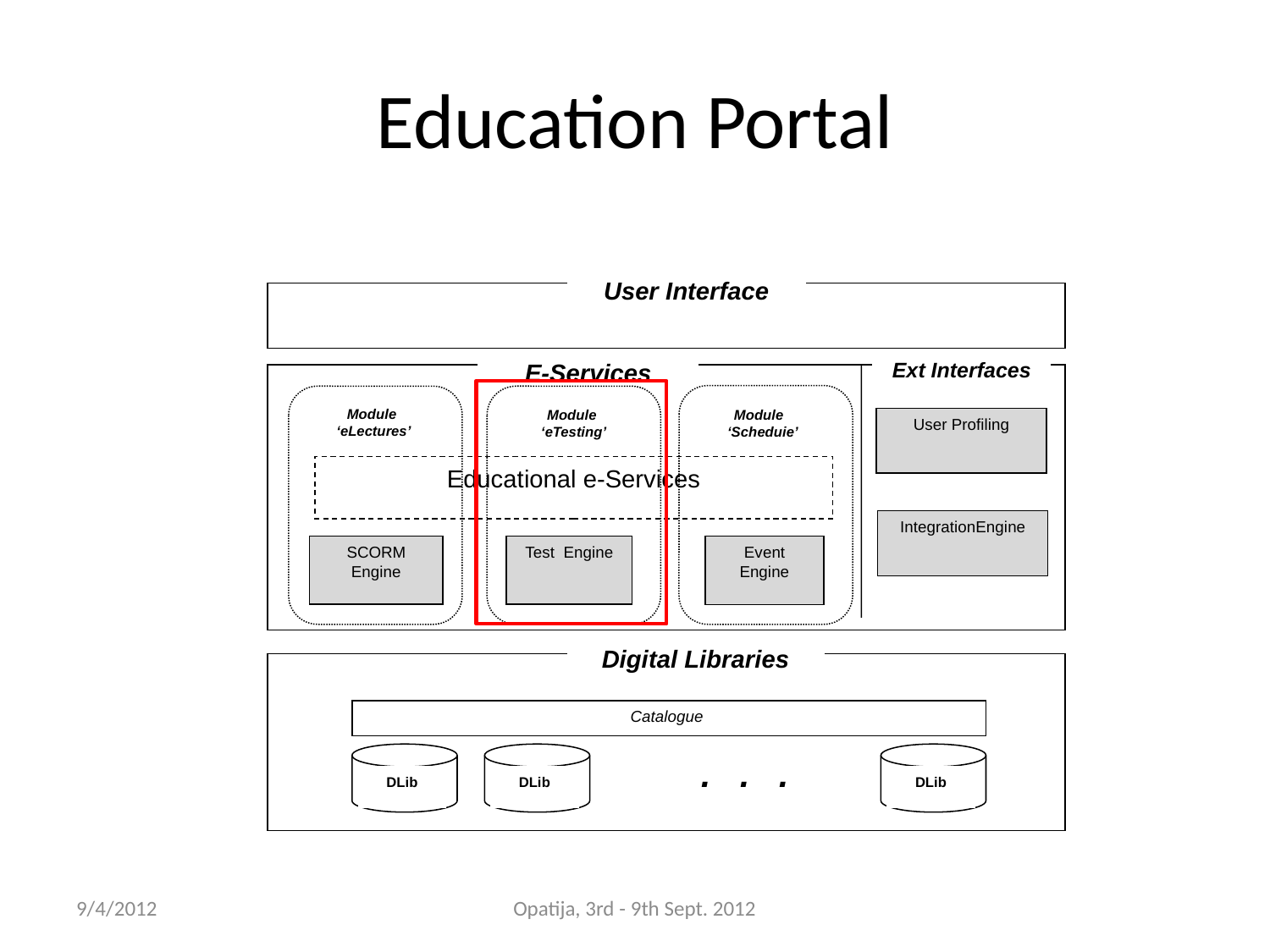

# Education Portal

User Interface

E-Services
Ext Interfaces

Module  ‘eLectures’
Module
‘eTesting’
Module
 ‘Scheduie’
User Profiling
Educational e-Services
IntegrationEngine
SCORM Engine
Test  Engine
Event Engine
Digital Libraries

Catalogue

.   .   .
DLib
DLib
DLib

9/4/2012
Opatija, 3rd - 9th Sept. 2012